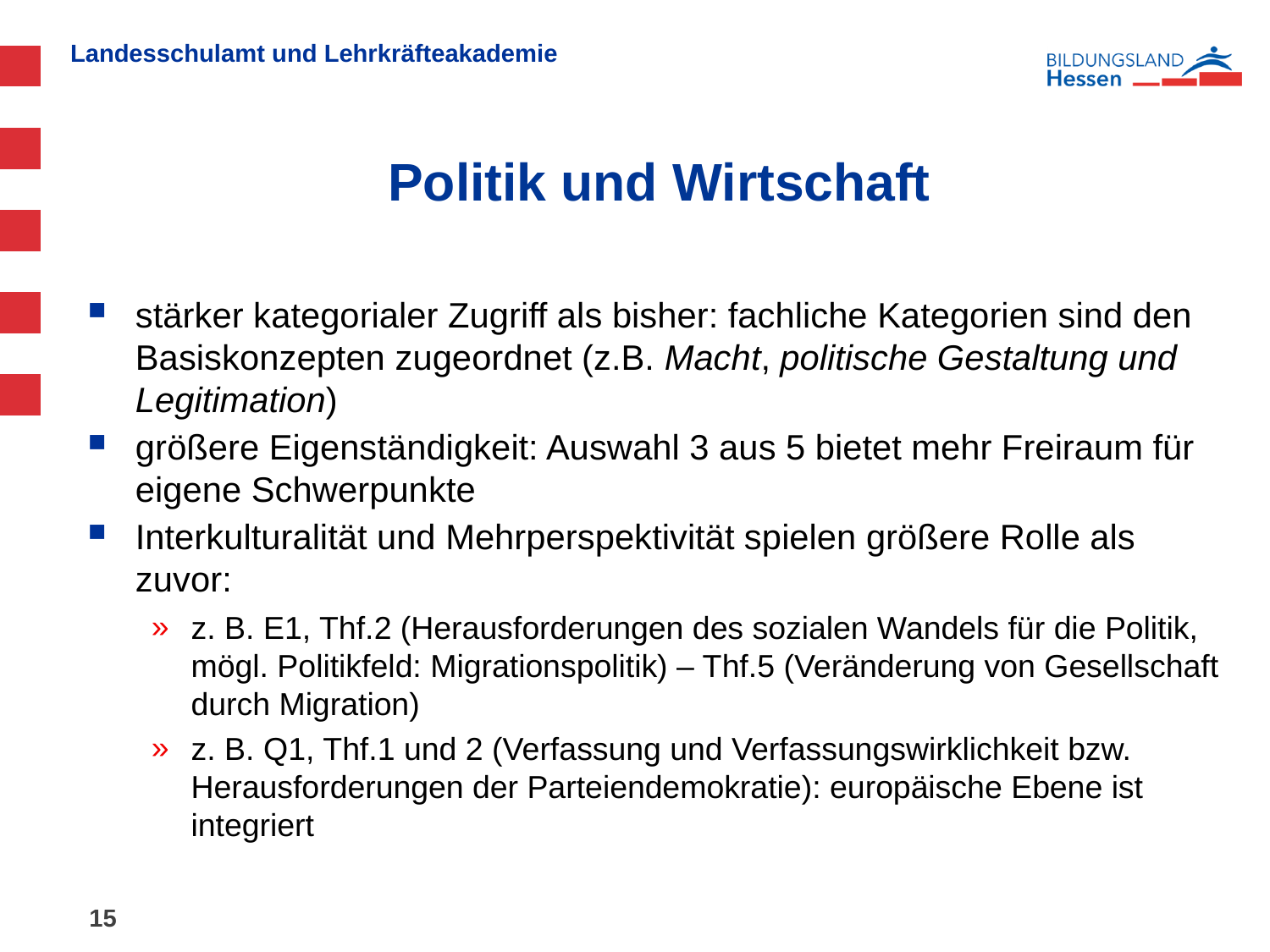

# Politik und Wirtschaft
stärker kategorialer Zugriff als bisher: fachliche Kategorien sind den Basiskonzepten zugeordnet (z.B. Macht, politische Gestaltung und Legitimation)
größere Eigenständigkeit: Auswahl 3 aus 5 bietet mehr Freiraum für eigene Schwerpunkte
Interkulturalität und Mehrperspektivität spielen größere Rolle als zuvor:
z. B. E1, Thf.2 (Herausforderungen des sozialen Wandels für die Politik, mögl. Politikfeld: Migrationspolitik) – Thf.5 (Veränderung von Gesellschaft durch Migration)
z. B. Q1, Thf.1 und 2 (Verfassung und Verfassungswirklichkeit bzw. Herausforderungen der Parteiendemokratie): europäische Ebene ist integriert
15